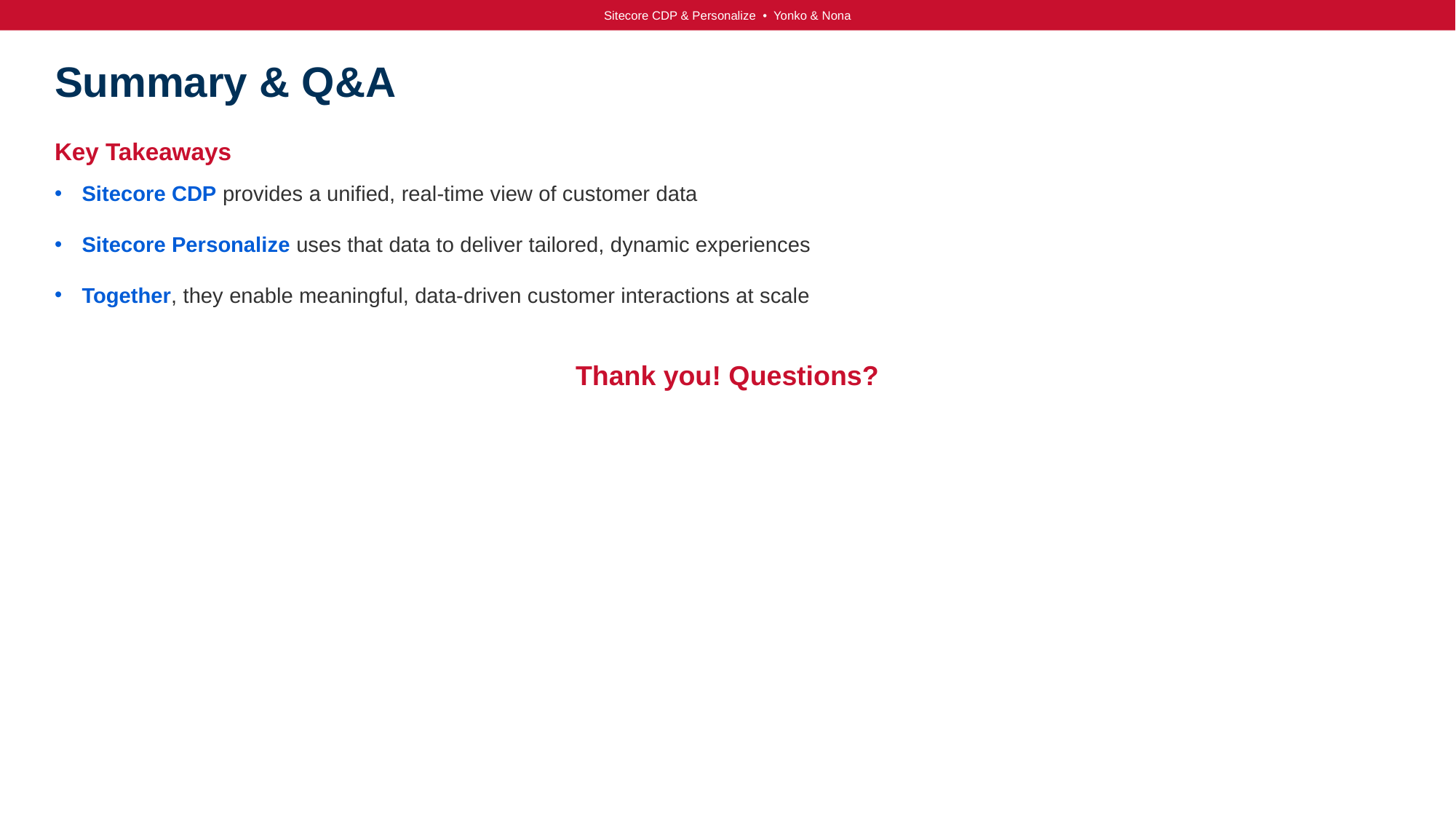

Sitecore CDP & Personalize  •  Yonko & Nona
# Summary & Q&A
Key Takeaways

Sitecore CDP provides a unified, real-time view of customer data

Sitecore Personalize uses that data to deliver tailored, dynamic experiences

Together, they enable meaningful, data-driven customer interactions at scale

Thank you! Questions?